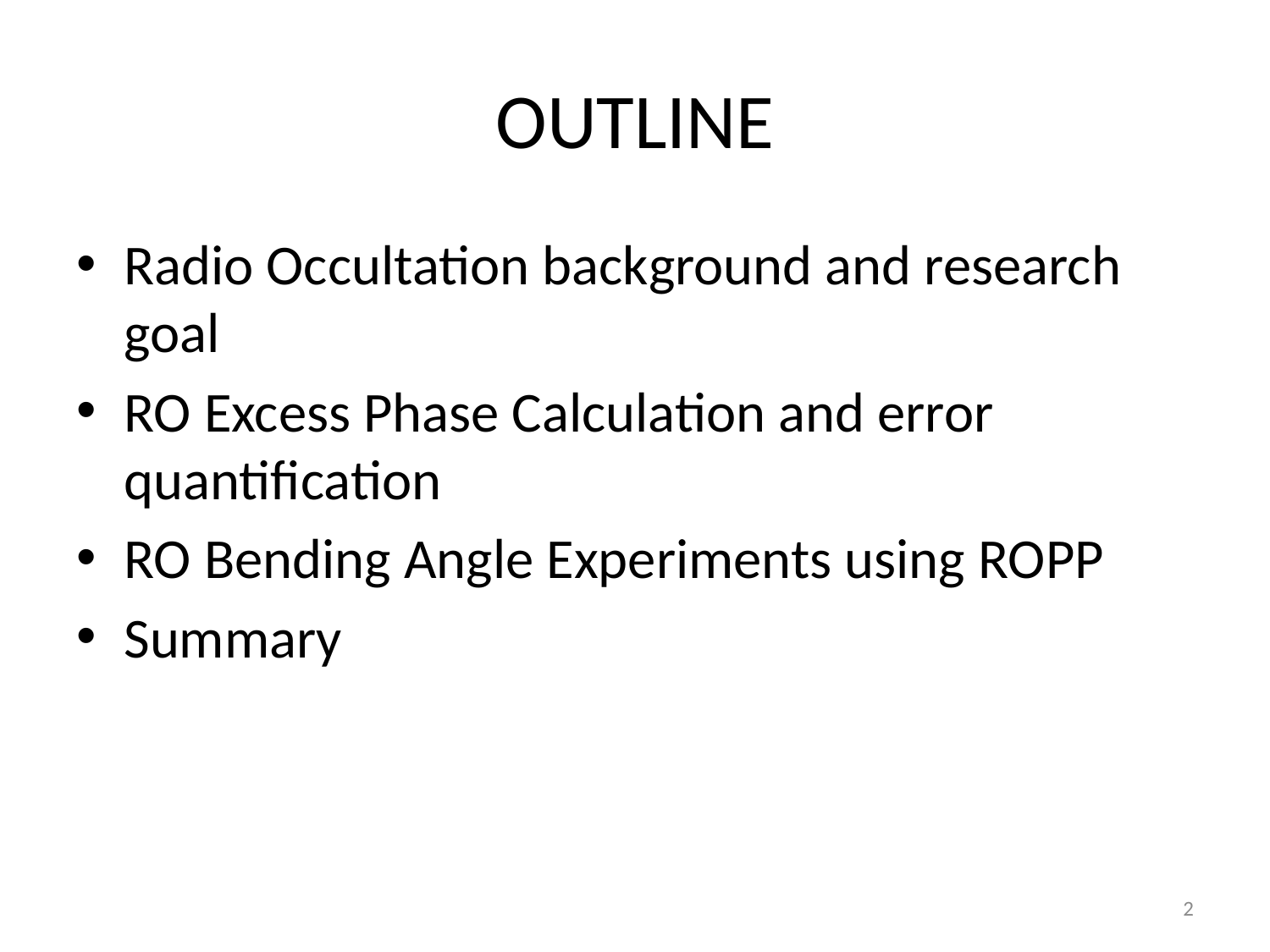

# OUTLINE
Radio Occultation background and research goal
RO Excess Phase Calculation and error quantification
RO Bending Angle Experiments using ROPP
Summary

2